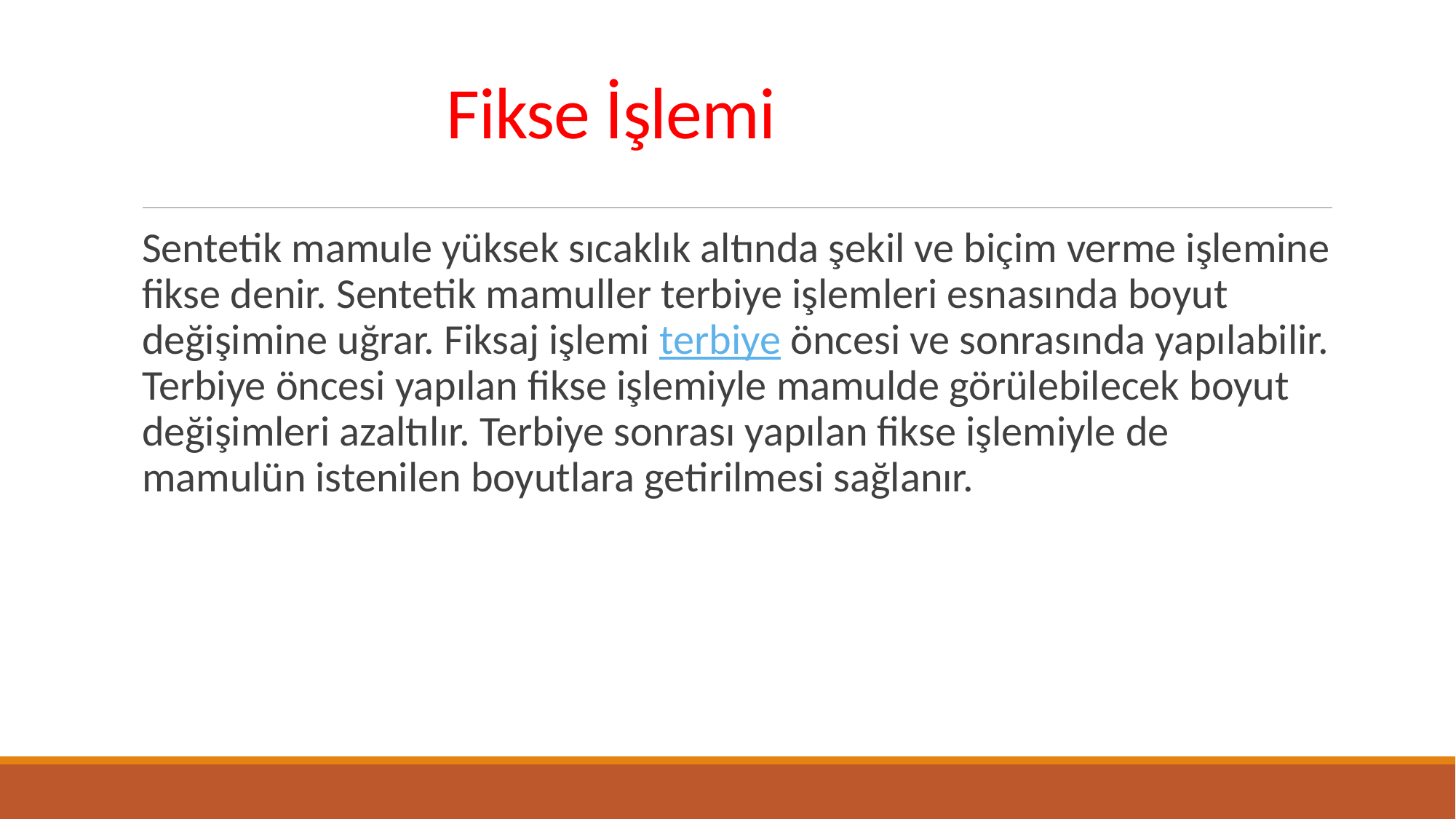

# Fikse İşlemi
Sentetik mamule yüksek sıcaklık altında şekil ve biçim verme işlemine fikse denir. Sentetik mamuller terbiye işlemleri esnasında boyut değişimine uğrar. Fiksaj işlemi terbiye öncesi ve sonrasında yapılabilir. Terbiye öncesi yapılan fikse işlemiyle mamulde görülebilecek boyut değişimleri azaltılır. Terbiye sonrası yapılan fikse işlemiyle de mamulün istenilen boyutlara getirilmesi sağlanır.